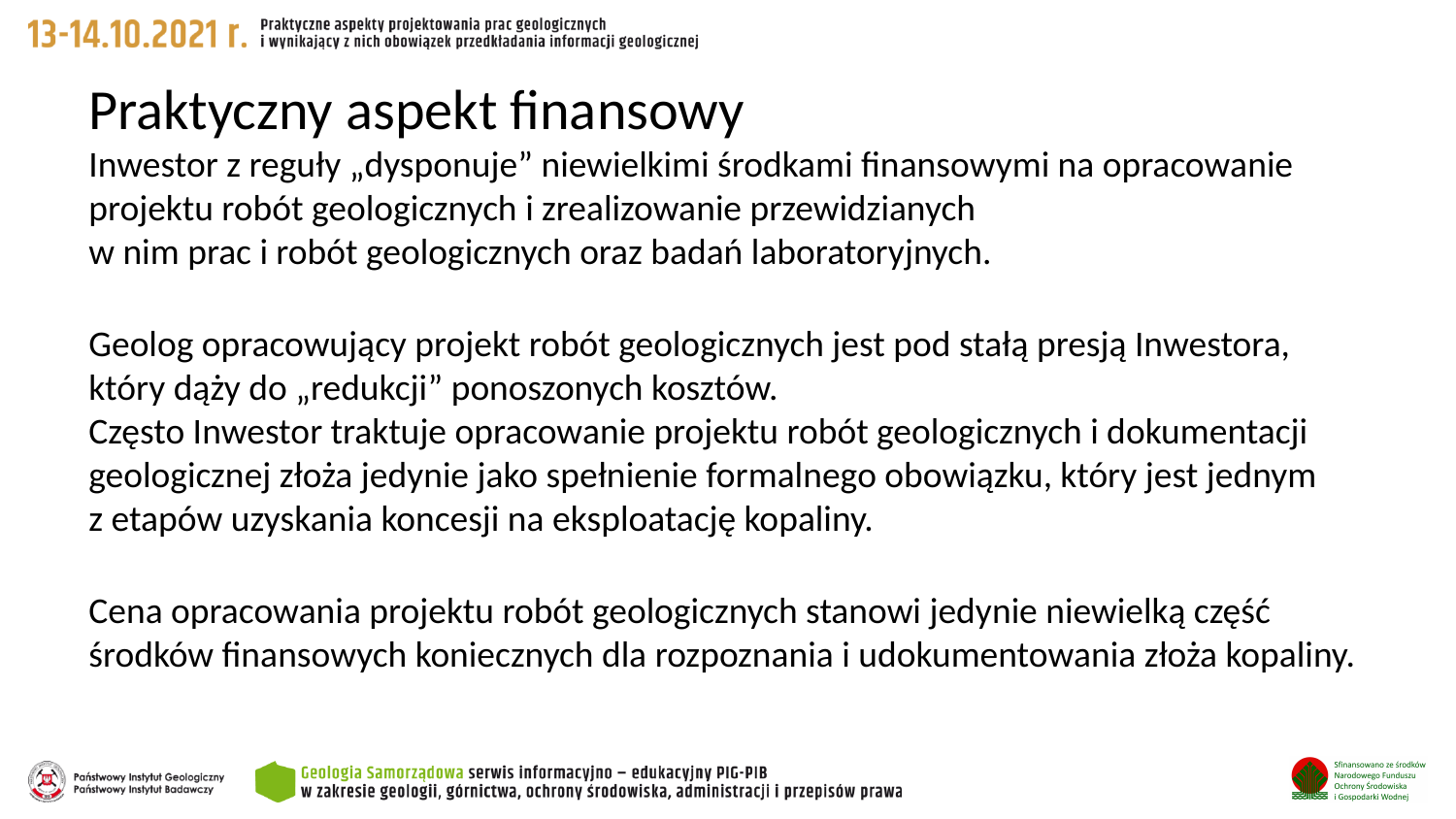

Praktyczny aspekt finansowy
Inwestor z reguły „dysponuje” niewielkimi środkami finansowymi na opracowanie projektu robót geologicznych i zrealizowanie przewidzianych
w nim prac i robót geologicznych oraz badań laboratoryjnych.

Geolog opracowujący projekt robót geologicznych jest pod stałą presją Inwestora, który dąży do „redukcji” ponoszonych kosztów.
Często Inwestor traktuje opracowanie projektu robót geologicznych i dokumentacji geologicznej złoża jedynie jako spełnienie formalnego obowiązku, który jest jednym
z etapów uzyskania koncesji na eksploatację kopaliny.

Cena opracowania projektu robót geologicznych stanowi jedynie niewielką część środków finansowych koniecznych dla rozpoznania i udokumentowania złoża kopaliny.